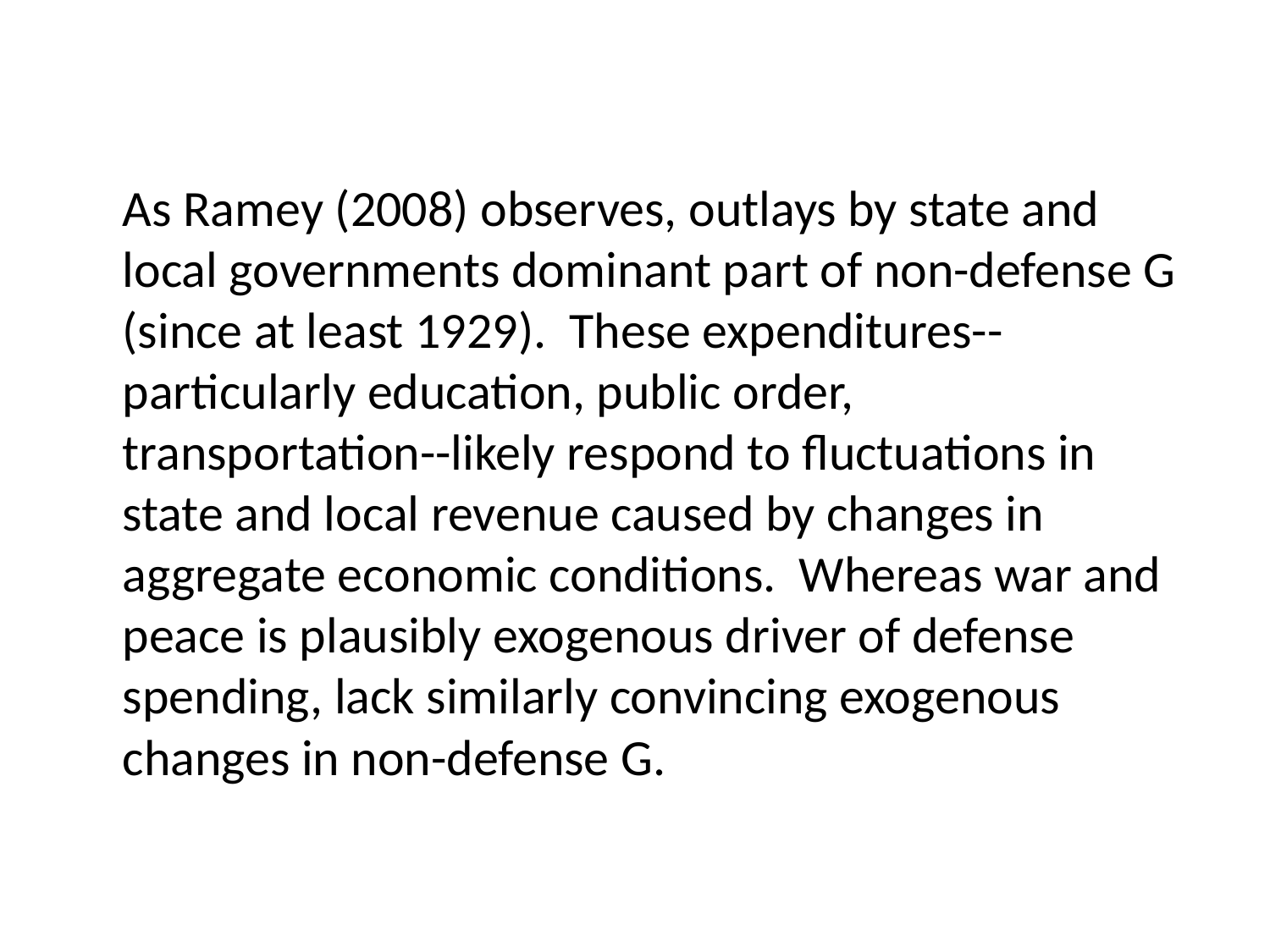

As Ramey (2008) observes, outlays by state and local governments dominant part of non-defense G (since at least 1929).  These expenditures--particularly education, public order, transportation--likely respond to fluctuations in state and local revenue caused by changes in aggregate economic conditions.  Whereas war and peace is plausibly exogenous driver of defense spending, lack similarly convincing exogenous changes in non-defense G.